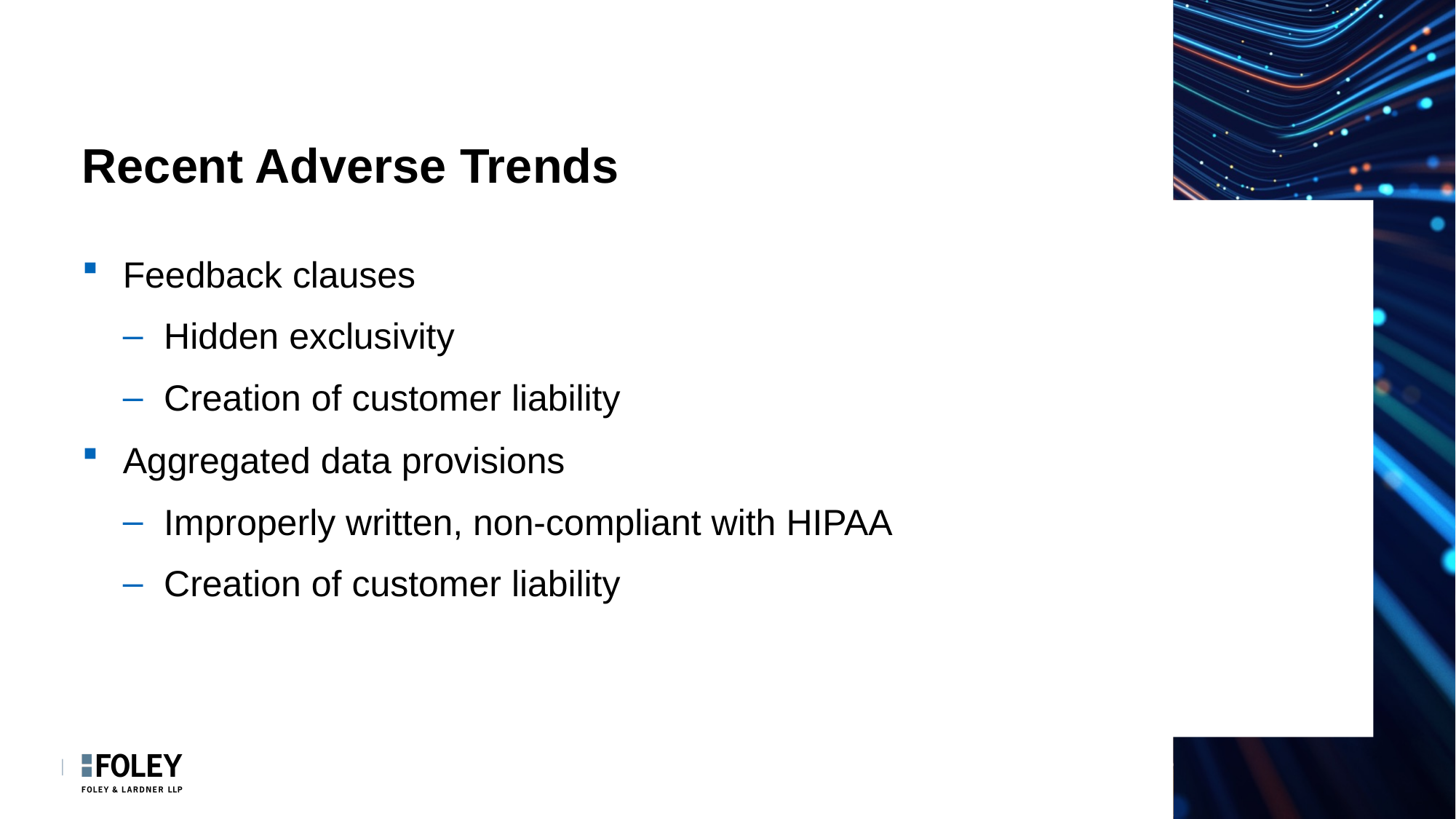

# Recent Adverse Trends
Feedback clauses
Hidden exclusivity
Creation of customer liability
Aggregated data provisions
Improperly written, non-compliant with HIPAA
Creation of customer liability